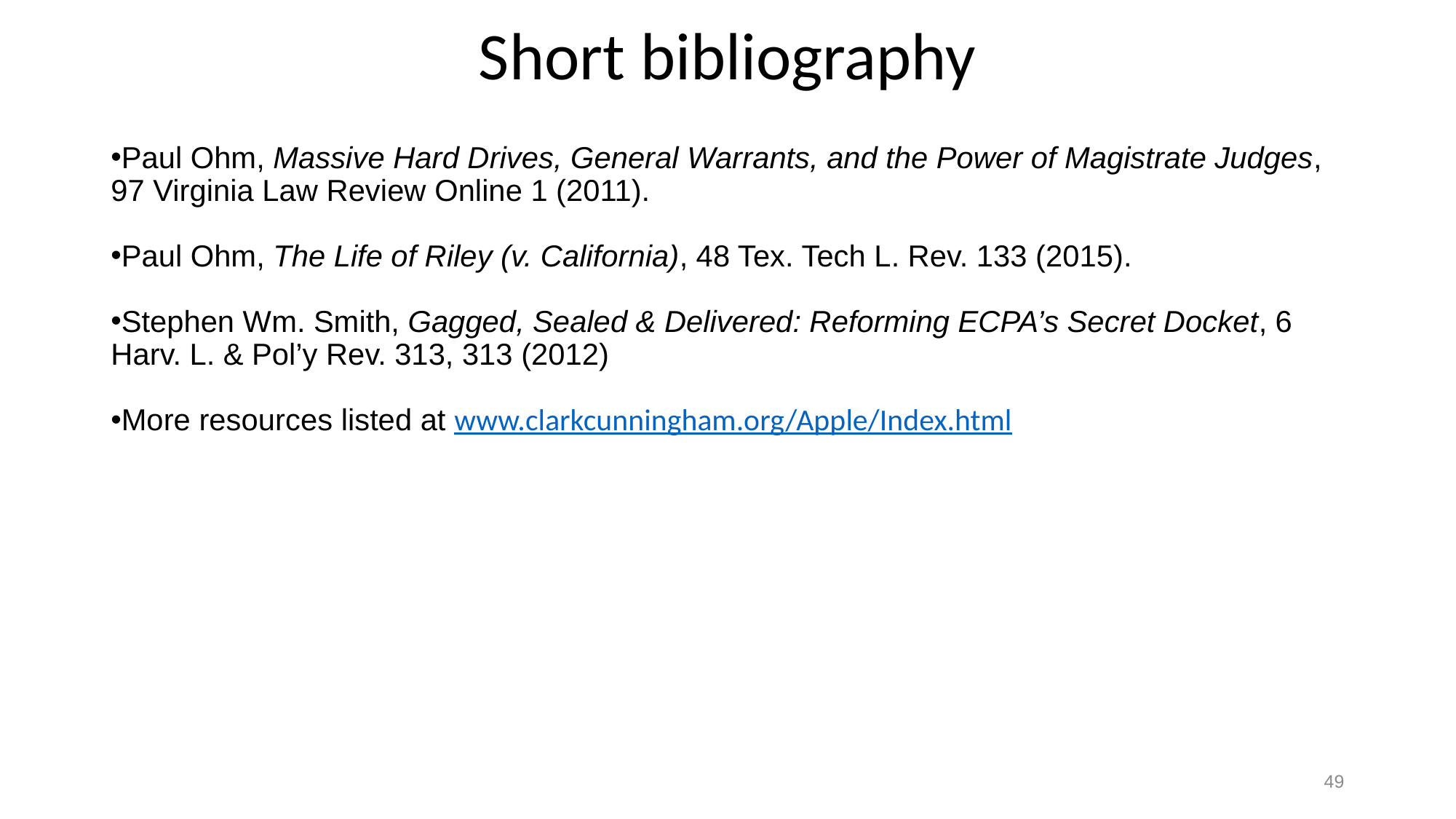

# Short bibliography

Paul Ohm, Massive Hard Drives, General Warrants, and the Power of Magistrate Judges, 97 Virginia Law Review Online 1 (2011).
Paul Ohm, The Life of Riley (v. California), 48 Tex. Tech L. Rev. 133 (2015).

Stephen Wm. Smith, Gagged, Sealed & Delivered: Reforming ECPA’s Secret Docket, 6 Harv. L. & Pol’y Rev. 313, 313 (2012)

More resources listed at www.clarkcunningham.org/Apple/Index.html

49